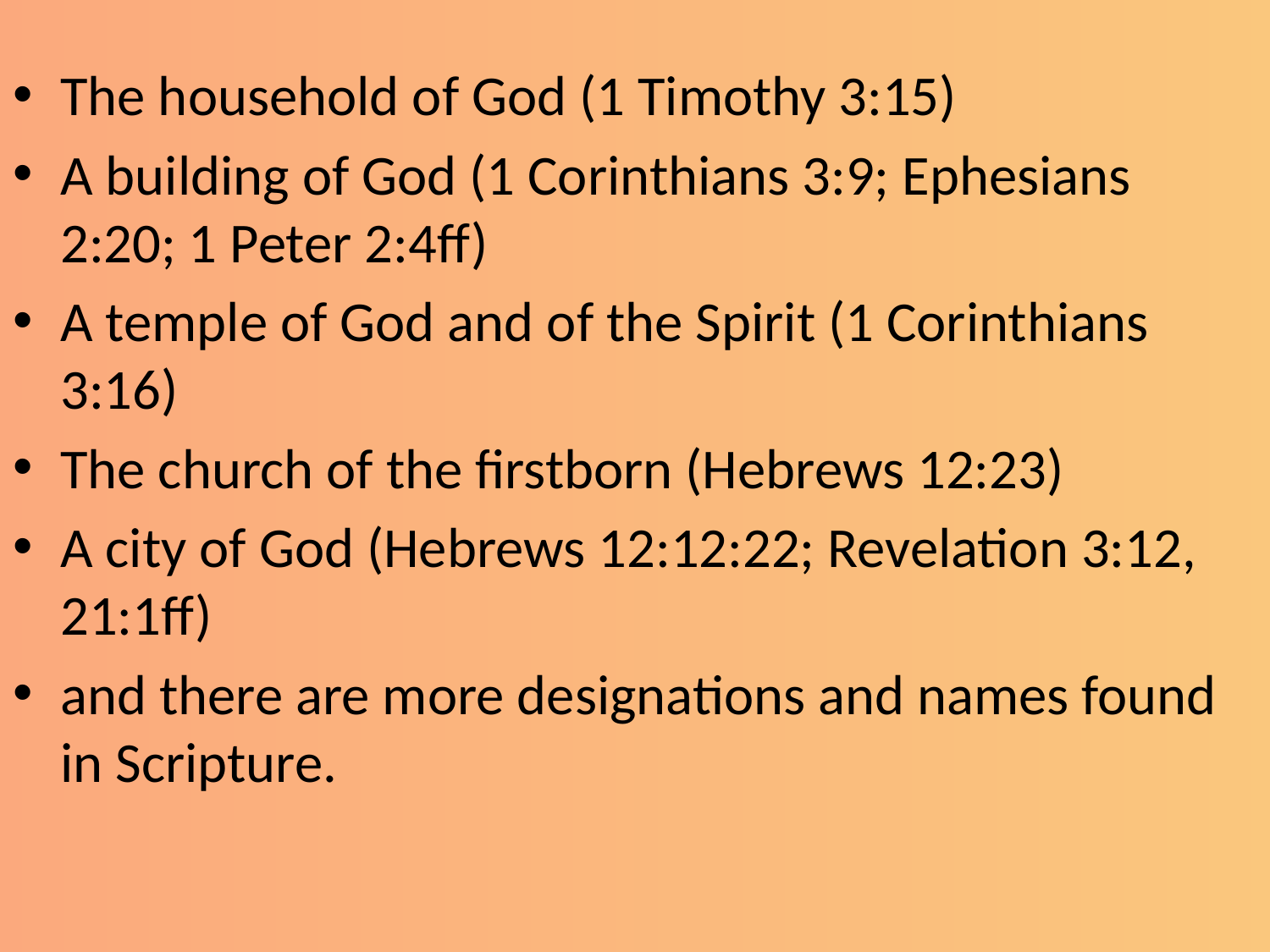

The household of God (1 Timothy 3:15)
A building of God (1 Corinthians 3:9; Ephesians 2:20; 1 Peter 2:4ff)
A temple of God and of the Spirit (1 Corinthians 3:16)
The church of the firstborn (Hebrews 12:23)
A city of God (Hebrews 12:12:22; Revelation 3:12, 21:1ff)
and there are more designations and names found in Scripture.